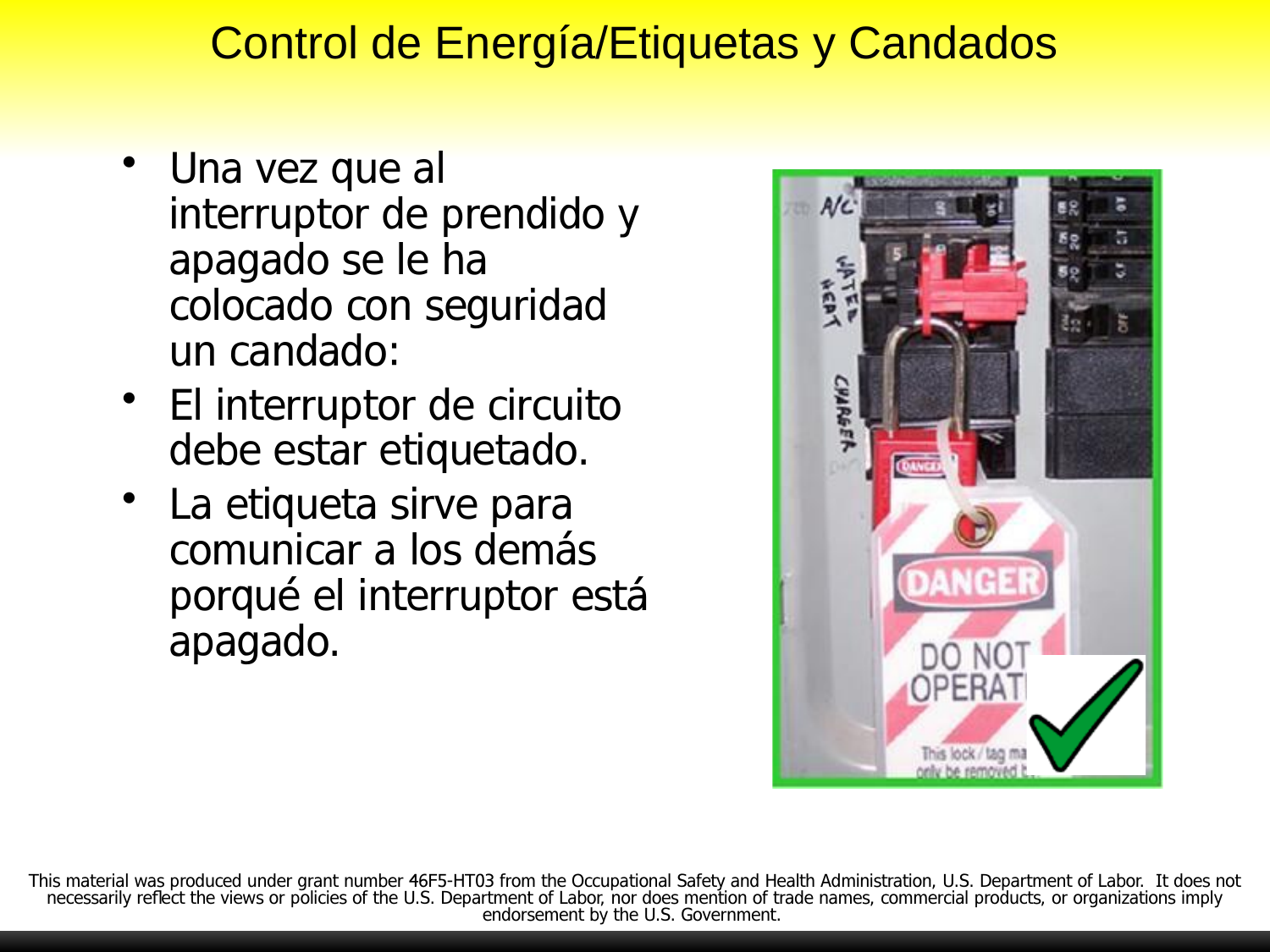

# Control de Energía/Etiquetas y Candados
Una vez que al interruptor de prendido y apagado se le ha colocado con seguridad un candado:
El interruptor de circuito debe estar etiquetado.
La etiqueta sirve para comunicar a los demás porqué el interruptor está apagado.

This material was produced under grant number 46F5-HT03 from the Occupational Safety and Health Administration, U.S. Department of Labor.  It does not necessarily reflect the views or policies of the U.S. Department of Labor, nor does mention of trade names, commercial products, or organizations imply endorsement by the U.S. Government.